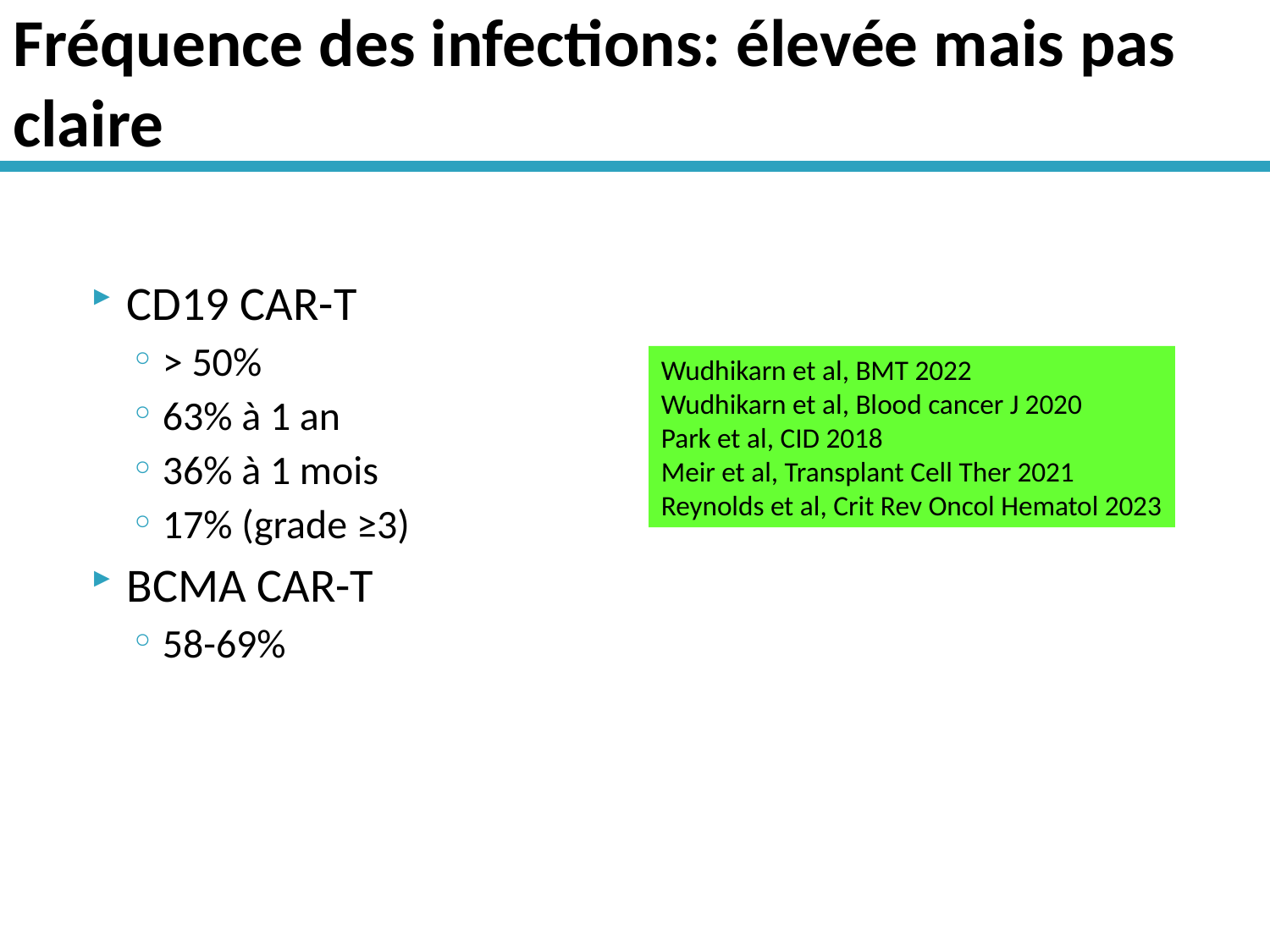

# Fréquence des infections: élevée mais pas claire
CD19 CAR-T
> 50%
63% à 1 an
36% à 1 mois
17% (grade ≥3)
BCMA CAR-T
58-69%
Wudhikarn et al, BMT 2022
Wudhikarn et al, Blood cancer J 2020
Park et al, CID 2018
Meir et al, Transplant Cell Ther 2021
Reynolds et al, Crit Rev Oncol Hematol 2023